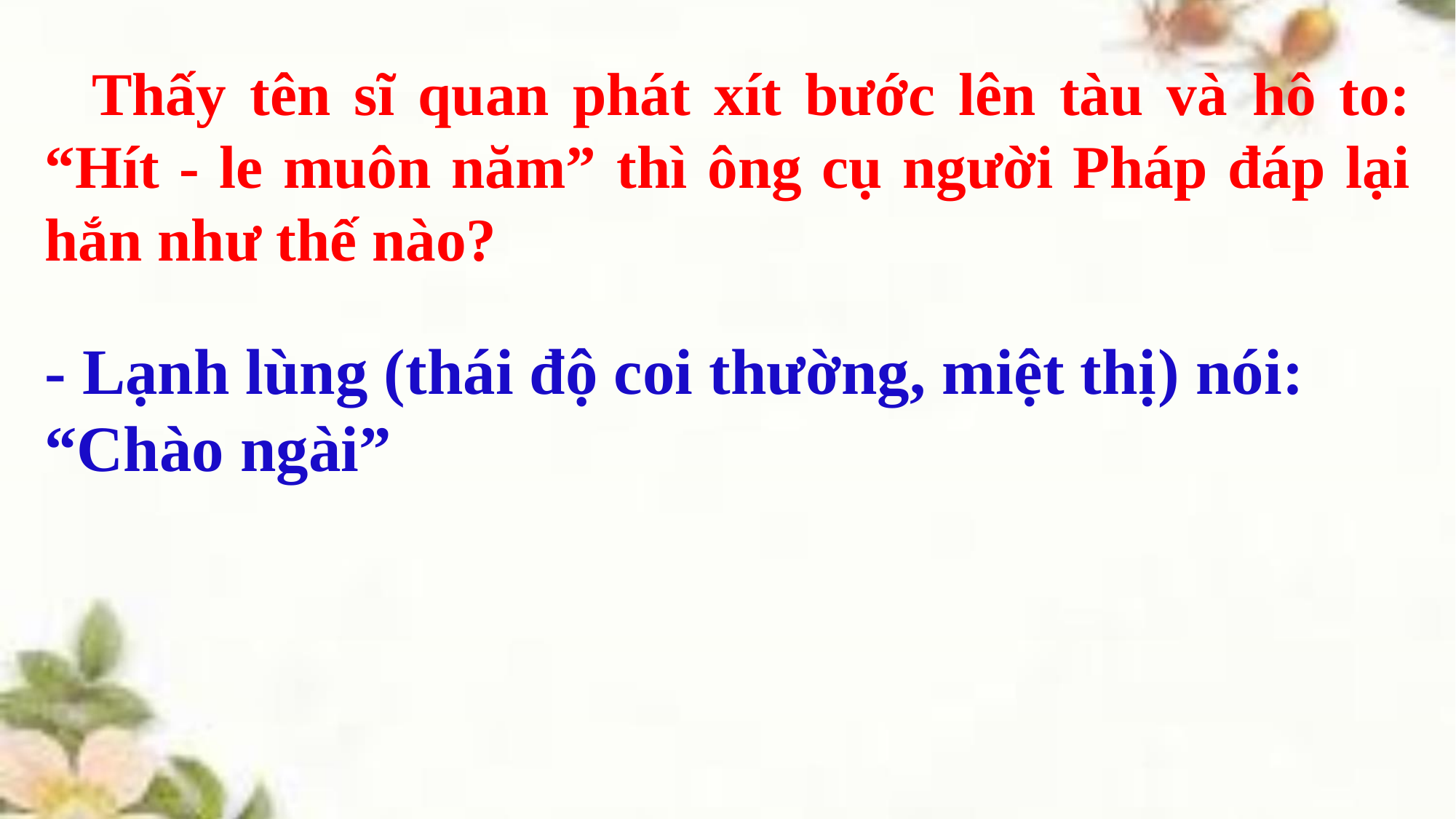

Thấy tên sĩ quan phát xít bước lên tàu và hô to: “Hít - le muôn năm” thì ông cụ người Pháp đáp lại hắn như thế nào?
- Lạnh lùng (thái độ coi thường, miệt thị) nói: “Chào ngài”